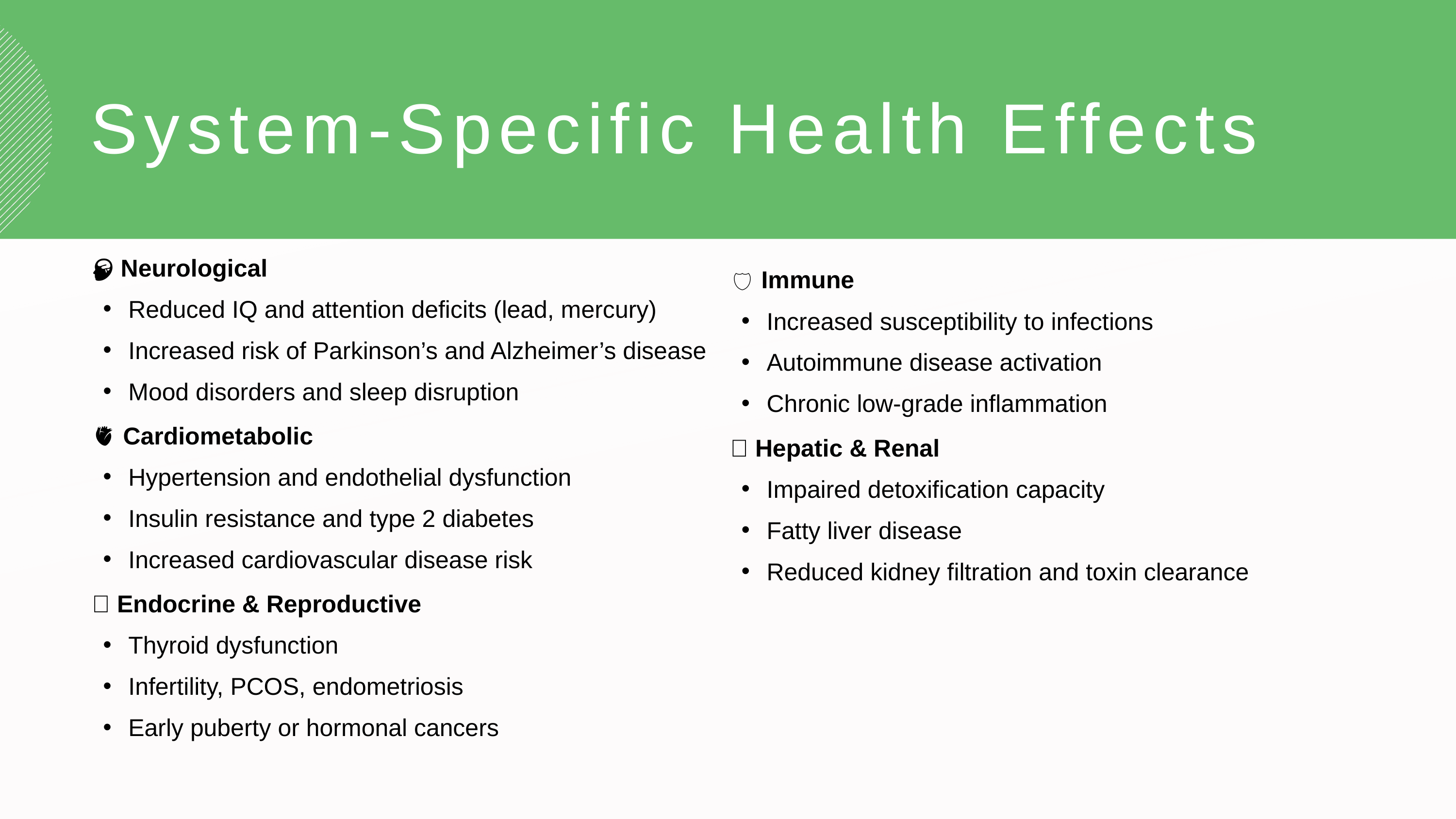

System-Specific Health Effects
🧠 Neurological
Reduced IQ and attention deficits (lead, mercury)
Increased risk of Parkinson’s and Alzheimer’s disease
Mood disorders and sleep disruption
🫀 Cardiometabolic
Hypertension and endothelial dysfunction
Insulin resistance and type 2 diabetes
Increased cardiovascular disease risk
🧬 Endocrine & Reproductive
Thyroid dysfunction
Infertility, PCOS, endometriosis
Early puberty or hormonal cancers
🛡️ Immune
Increased susceptibility to infections
Autoimmune disease activation
Chronic low-grade inflammation
🧫 Hepatic & Renal
Impaired detoxification capacity
Fatty liver disease
Reduced kidney filtration and toxin clearance